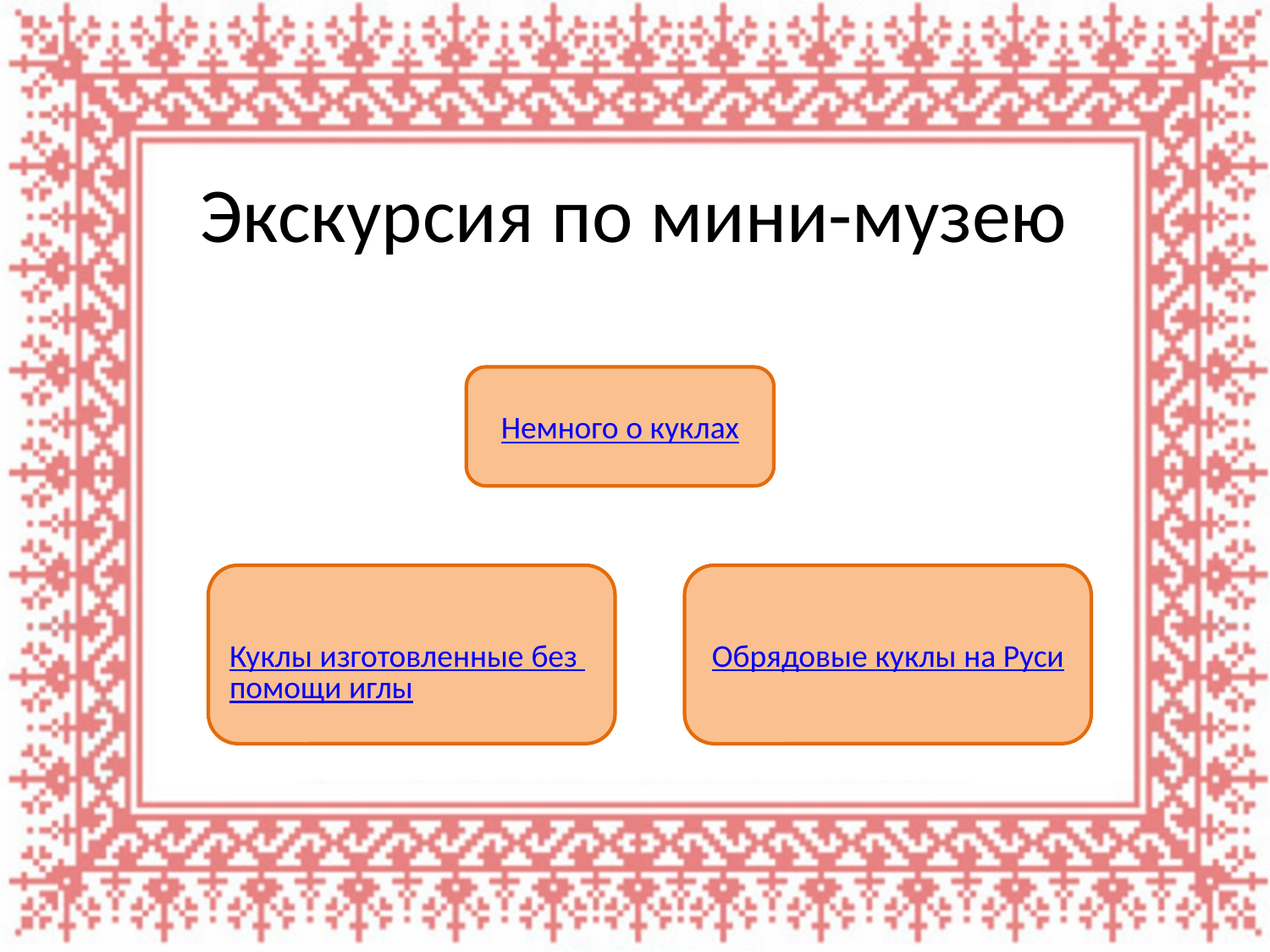

Экскурсия по мини-музею
Немного о куклах
Куклы изготовленные без помощи иглы
Обрядовые куклы на Руси